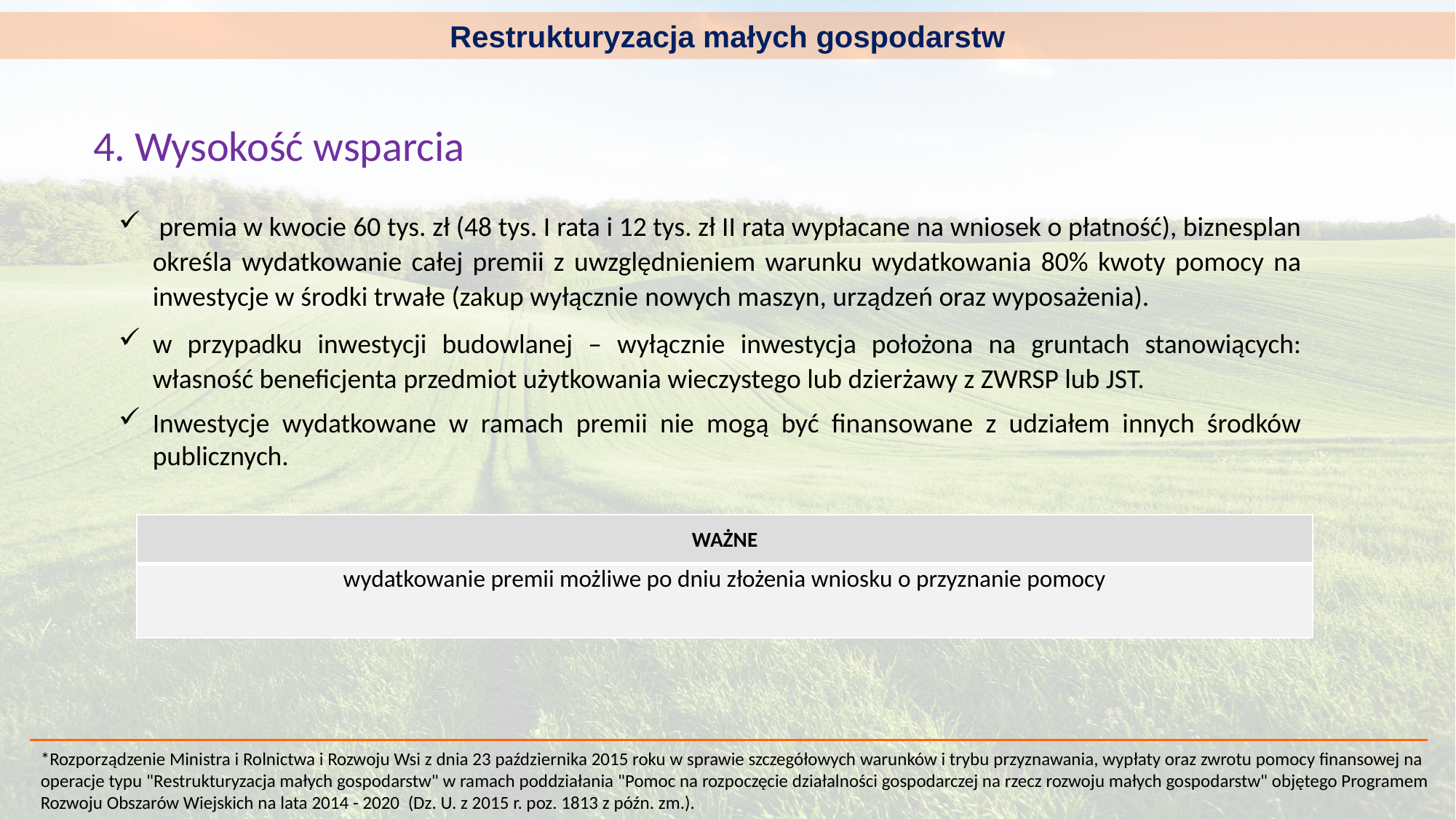

Restrukturyzacja małych gospodarstw
4. Wysokość wsparcia
 premia w kwocie 60 tys. zł (48 tys. I rata i 12 tys. zł II rata wypłacane na wniosek o płatność), biznesplan określa wydatkowanie całej premii z uwzględnieniem warunku wydatkowania 80% kwoty pomocy na inwestycje w środki trwałe (zakup wyłącznie nowych maszyn, urządzeń oraz wyposażenia).
w przypadku inwestycji budowlanej – wyłącznie inwestycja położona na gruntach stanowiących: własność beneficjenta przedmiot użytkowania wieczystego lub dzierżawy z ZWRSP lub JST.
Inwestycje wydatkowane w ramach premii nie mogą być finansowane z udziałem innych środków publicznych.
| WAŻNE |
| --- |
| wydatkowanie premii możliwe po dniu złożenia wniosku o przyznanie pomocy |
*Rozporządzenie Ministra i Rolnictwa i Rozwoju Wsi z dnia 23 października 2015 roku w sprawie szczegółowych warunków i trybu przyznawania, wypłaty oraz zwrotu pomocy finansowej na operacje typu "Restrukturyzacja małych gospodarstw" w ramach poddziałania "Pomoc na rozpoczęcie działalności gospodarczej na rzecz rozwoju małych gospodarstw" objętego Programem Rozwoju Obszarów Wiejskich na lata 2014 - 2020  (Dz. U. z 2015 r. poz. 1813 z późn. zm.).